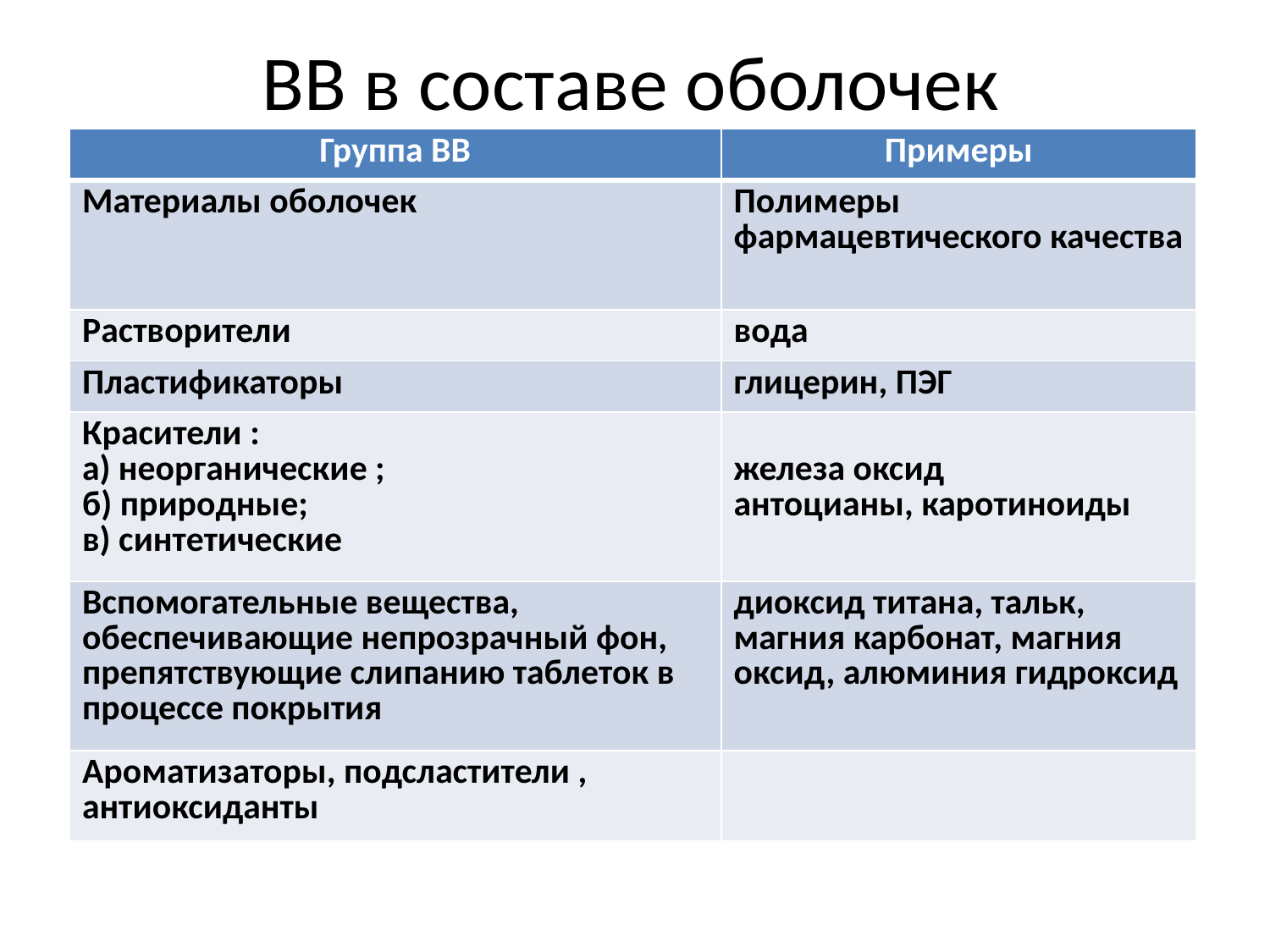

# ВВ в составе оболочек
| Группа ВВ | Примеры |
| --- | --- |
| Материалы оболочек | Полимеры фармацевтического качества |
| Растворители | вода |
| Пластификаторы | глицерин, ПЭГ |
| Красители : а) неорганические ; б) природные; в) синтетические | железа оксид антоцианы, каротиноиды |
| Вспомогательные вещества, обеспечивающие непрозрачный фон, препятствующие слипанию таблеток в процессе покрытия | диоксид титана, тальк, магния карбонат, магния оксид, алюминия гидроксид |
| Ароматизаторы, подсластители , антиоксиданты |  |